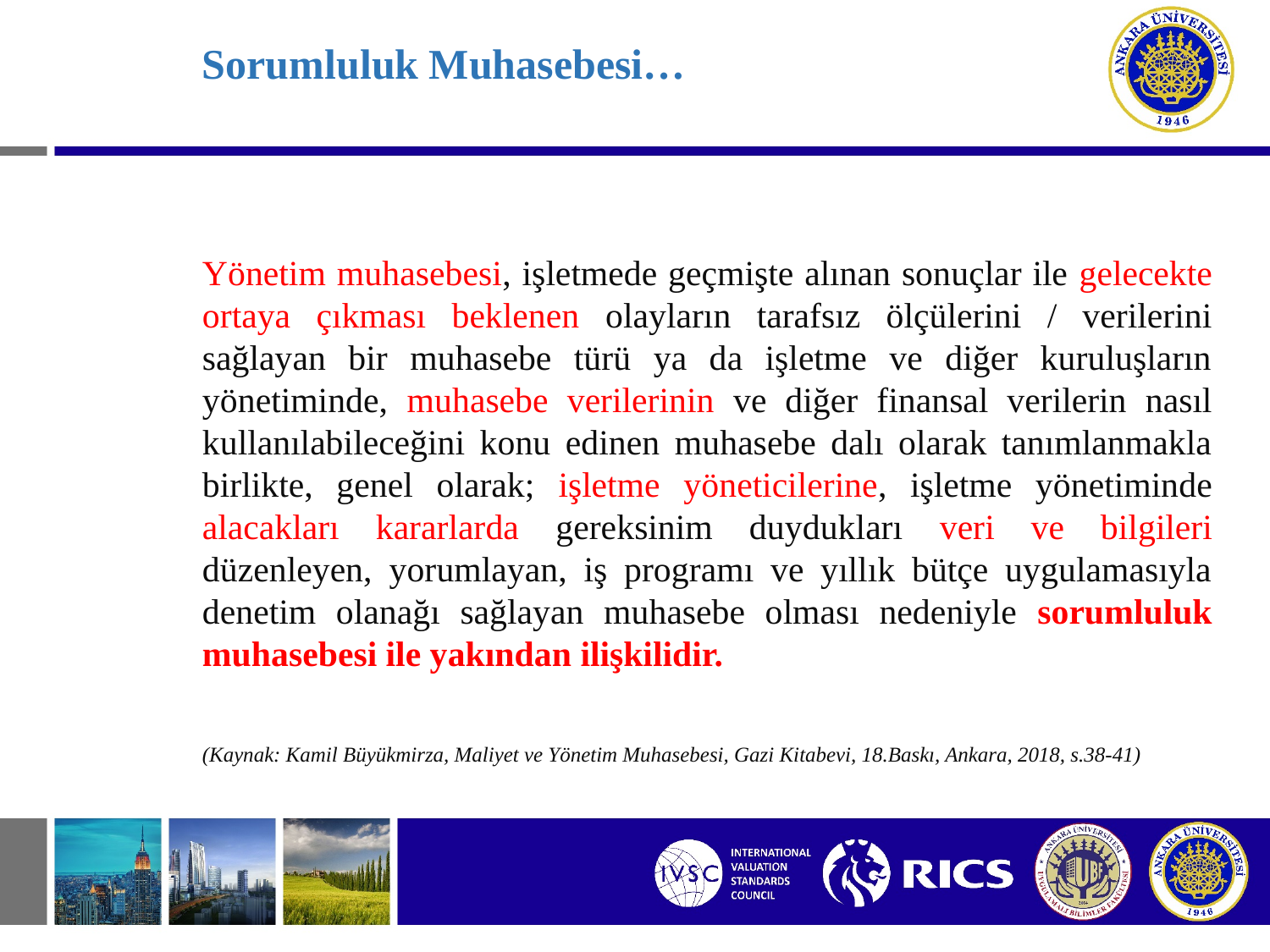

# Sorumluluk Muhasebesi…
Yönetim muhasebesi, işletmede geçmişte alınan sonuçlar ile gelecekte ortaya çıkması beklenen olayların tarafsız ölçülerini / verilerini sağlayan bir muhasebe türü ya da işletme ve diğer kuruluşların yönetiminde, muhasebe verilerinin ve diğer finansal verilerin nasıl kullanılabileceğini konu edinen muhasebe dalı olarak tanımlanmakla birlikte, genel olarak; işletme yöneticilerine, işletme yönetiminde alacakları kararlarda gereksinim duydukları veri ve bilgileri düzenleyen, yorumlayan, iş programı ve yıllık bütçe uygulamasıyla denetim olanağı sağlayan muhasebe olması nedeniyle sorumluluk muhasebesi ile yakından ilişkilidir.

(Kaynak: Kamil Büyükmirza, Maliyet ve Yönetim Muhasebesi, Gazi Kitabevi, 18.Baskı, Ankara, 2018, s.38-41)